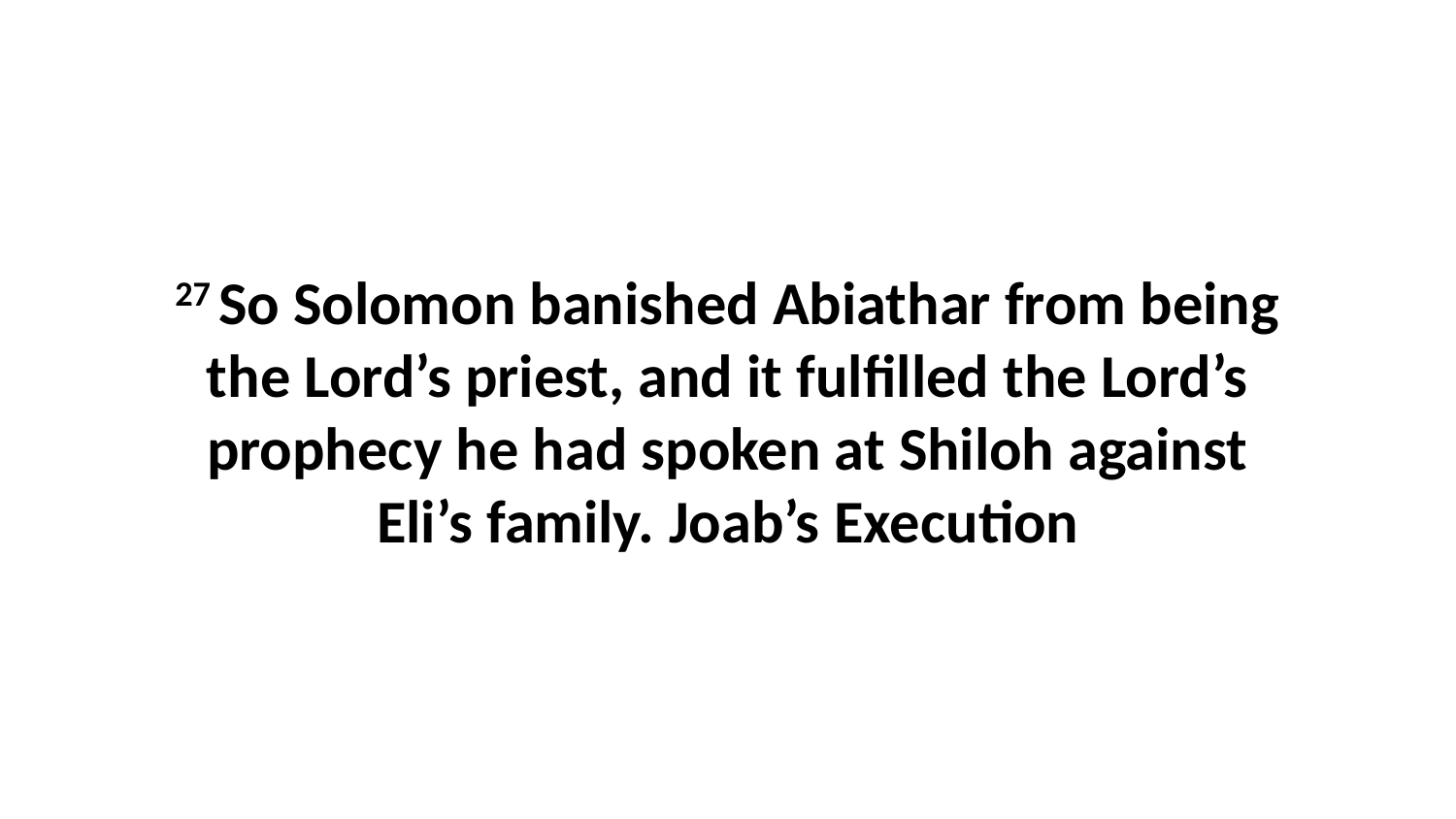

27 So Solomon banished Abiathar from being the Lord’s priest, and it fulfilled the Lord’s prophecy he had spoken at Shiloh against Eli’s family. Joab’s Execution